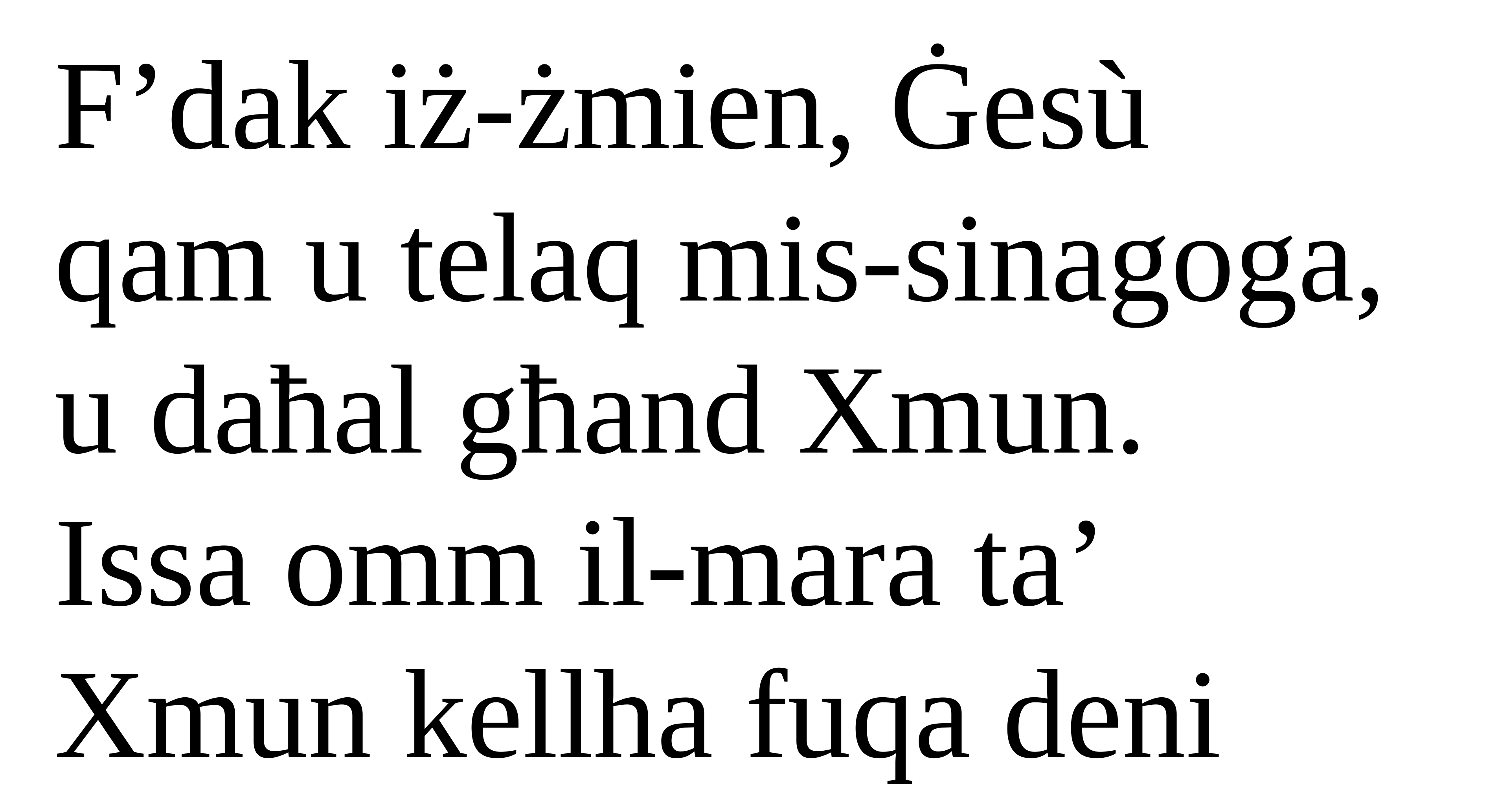

F’dak iż-żmien, Ġesù
qam u telaq mis-sinagoga, u daħal għand Xmun.
Issa omm il-mara ta’
Xmun kellha fuqa deni